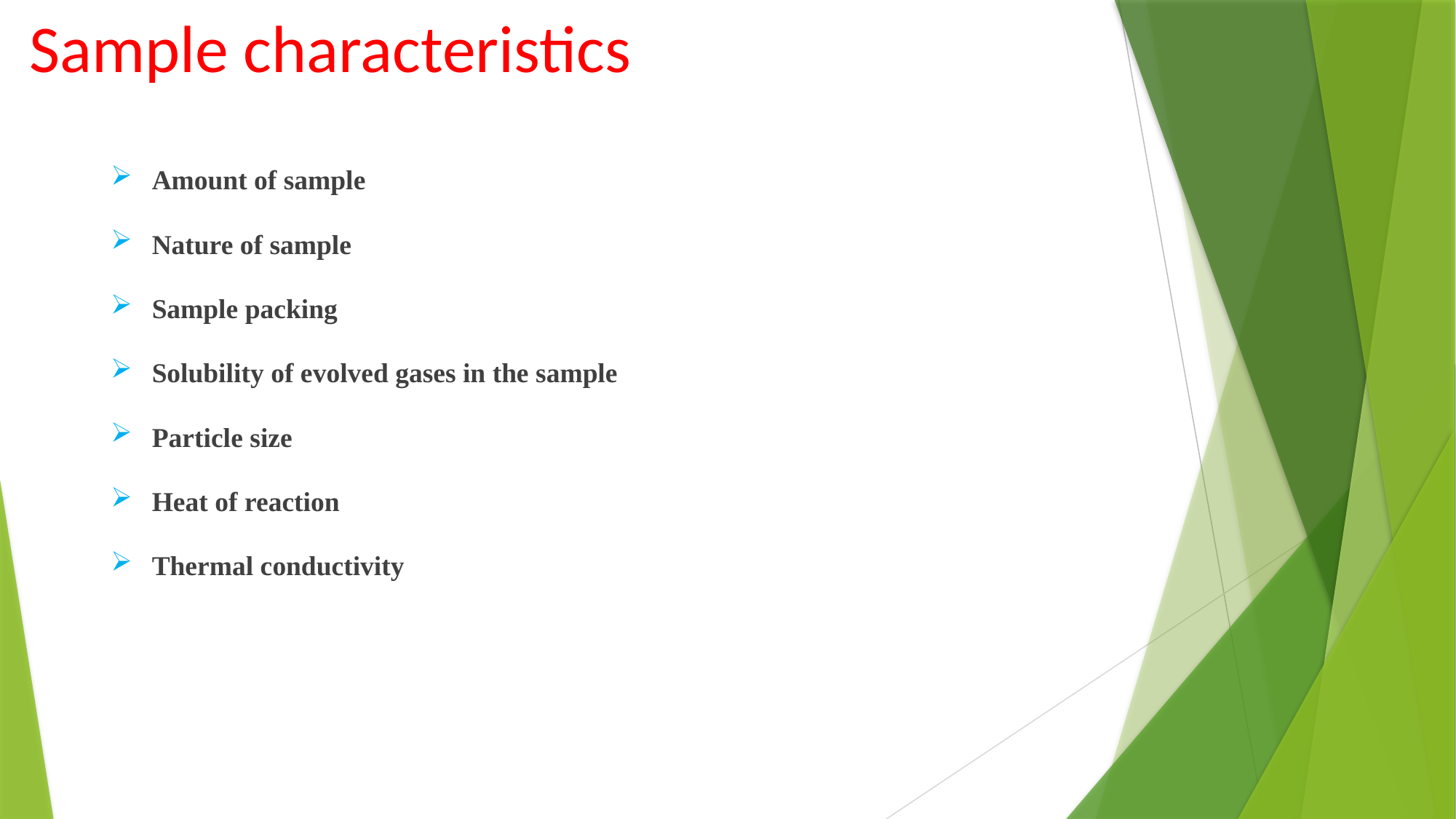

# Sample characteristics
Amount of sample
Nature of sample
Sample packing
Solubility of evolved gases in the sample
Particle size
Heat of reaction
Thermal conductivity